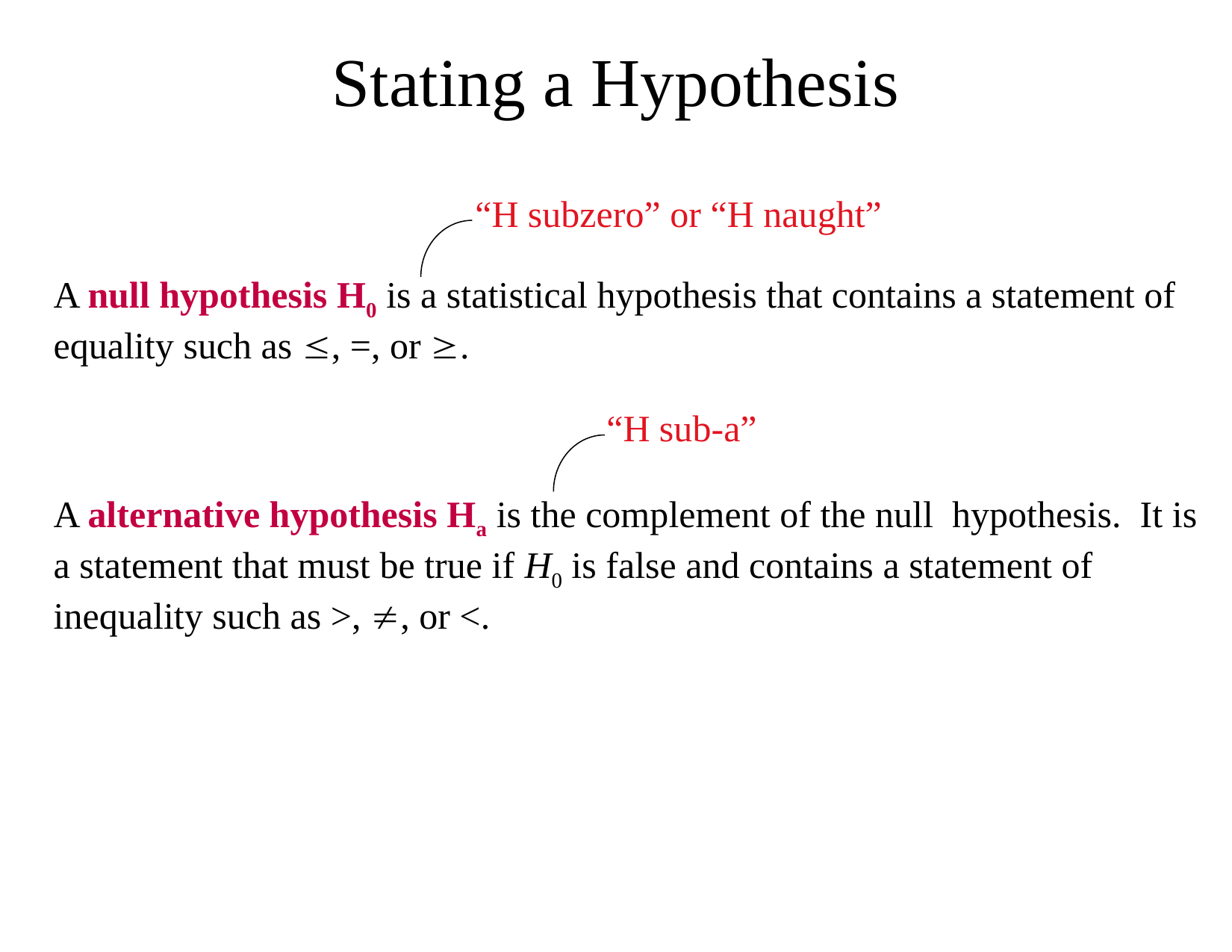

# Stating a Hypothesis
“H subzero” or “H naught”

A null hypothesis H0 is a statistical hypothesis that contains a statement of equality such as ≤, =, or ≥.
“H sub-a”

A alternative hypothesis Ha is the complement of the null  hypothesis.  It is a statement that must be true if H0 is false and contains a statement of inequality such as >, ≠, or <.